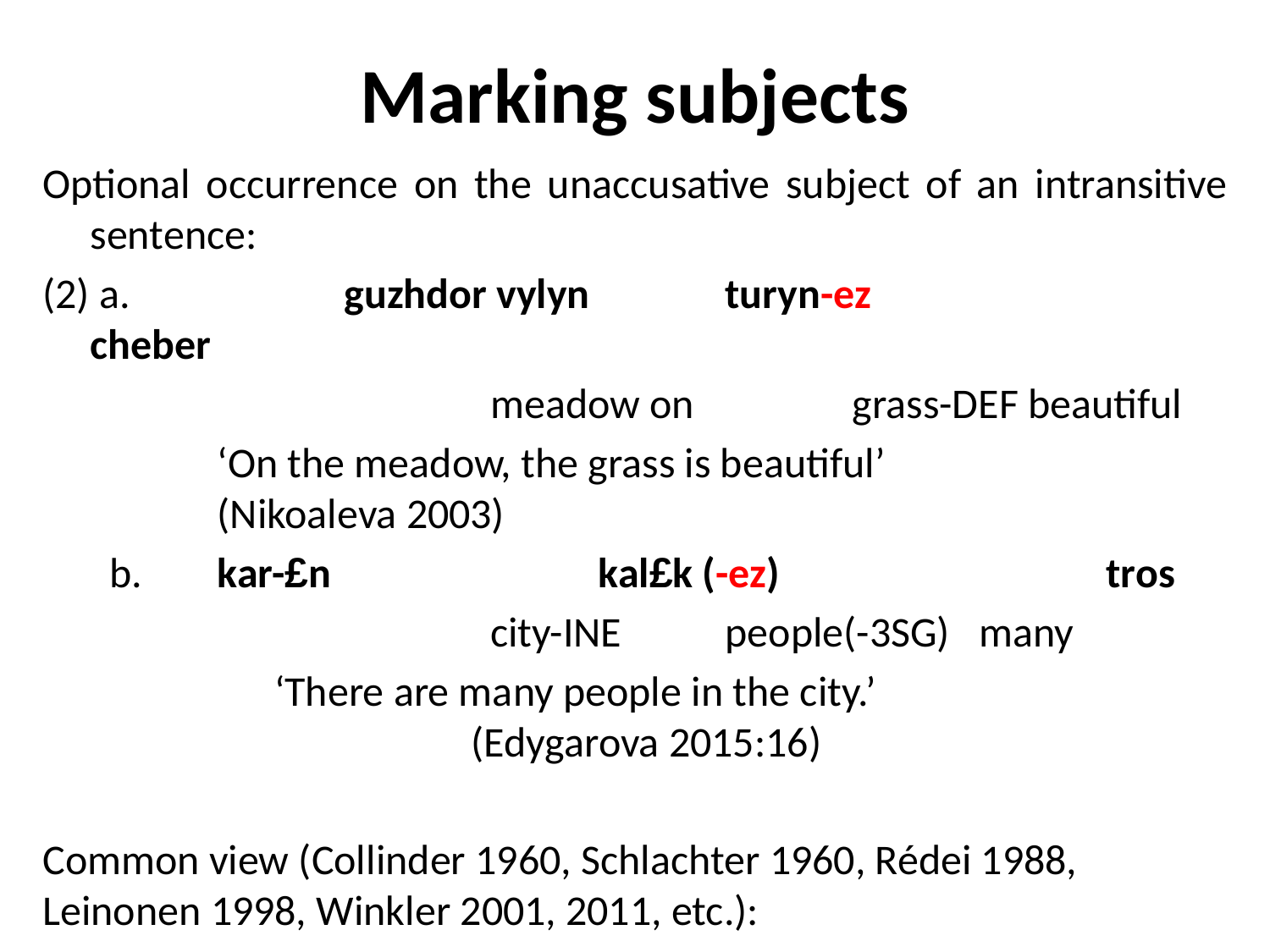

# Marking subjects
Optional occurrence on the unaccusative subject of an intransitive sentence:
(2) a. 		guzhdor vylyn 	turyn-ez 		  cheber
				  meadow on 		grass-DEF beautiful
	      	‘On the meadow, the grass is beautiful’			(Nikoaleva 2003)
	  b. 	kar-£n 			kal£k (-ez) 			tros
				  city-INE 	people(-3SG) 	many
		      ‘There are many people in the city.’					(Edygarova 2015:16)

Common view (Collinder 1960, Schlachter 1960, Rédei 1988, Leinonen 1998, Winkler 2001, 2011, etc.):
-ez marks definiteness in lack of a definite article in (2a)